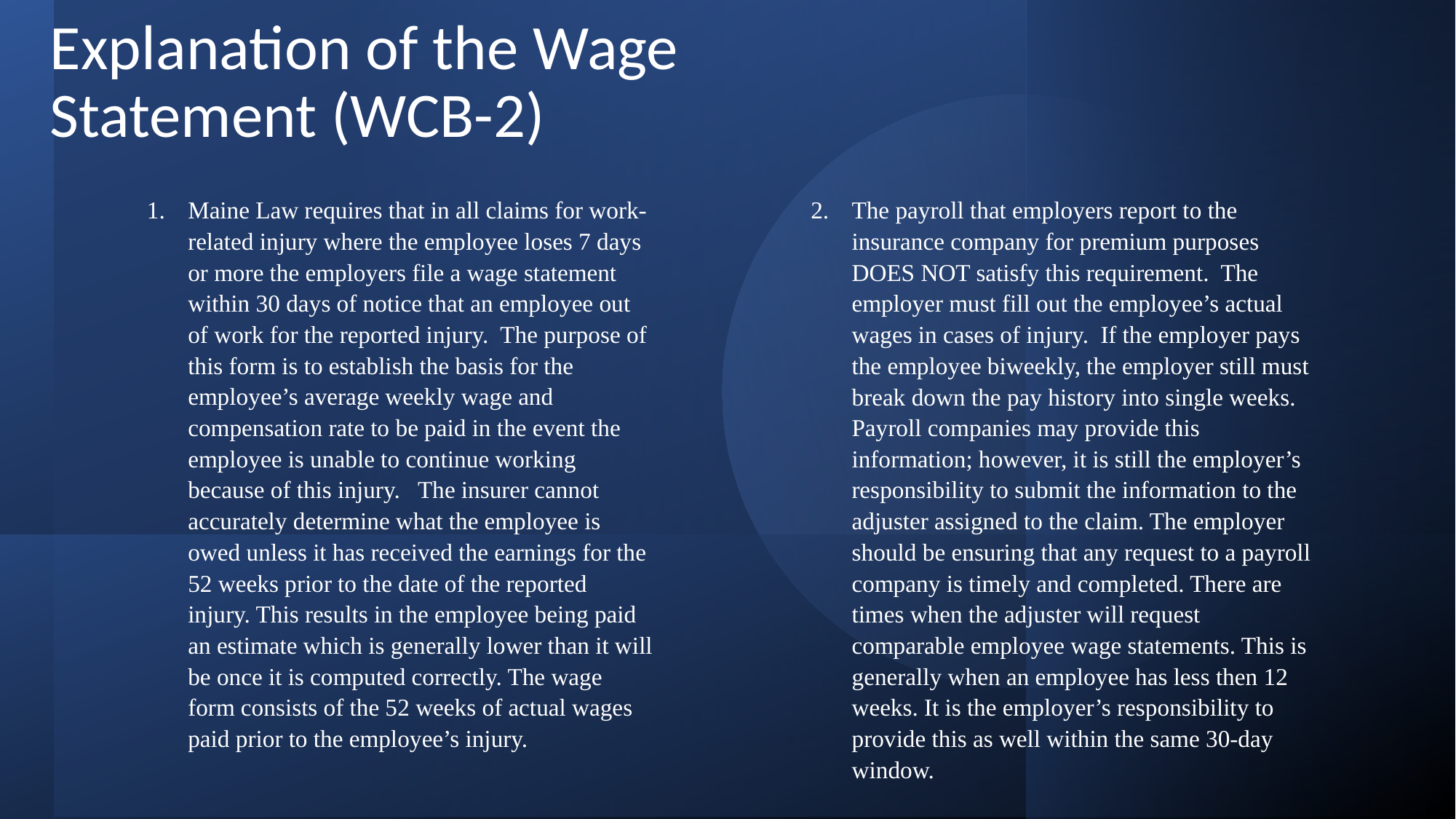

# Explanation of the Wage Statement (WCB-2)

Maine Law requires that in all claims for work-related injury where the employee loses 7 days or more the employers file a wage statement within 30 days of notice that an employee out of work for the reported injury.  The purpose of this form is to establish the basis for the employee’s average weekly wage and compensation rate to be paid in the event the employee is unable to continue working because of this injury.   The insurer cannot accurately determine what the employee is owed unless it has received the earnings for the 52 weeks prior to the date of the reported injury. This results in the employee being paid an estimate which is generally lower than it will be once it is computed correctly. The wage form consists of the 52 weeks of actual wages paid prior to the employee’s injury.

The payroll that employers report to the insurance company for premium purposes DOES NOT satisfy this requirement.  The employer must fill out the employee’s actual wages in cases of injury.  If the employer pays the employee biweekly, the employer still must break down the pay history into single weeks.  Payroll companies may provide this information; however, it is still the employer’s responsibility to submit the information to the adjuster assigned to the claim. The employer should be ensuring that any request to a payroll company is timely and completed. There are times when the adjuster will request comparable employee wage statements. This is generally when an employee has less then 12 weeks. It is the employer’s responsibility to provide this as well within the same 30-day window.